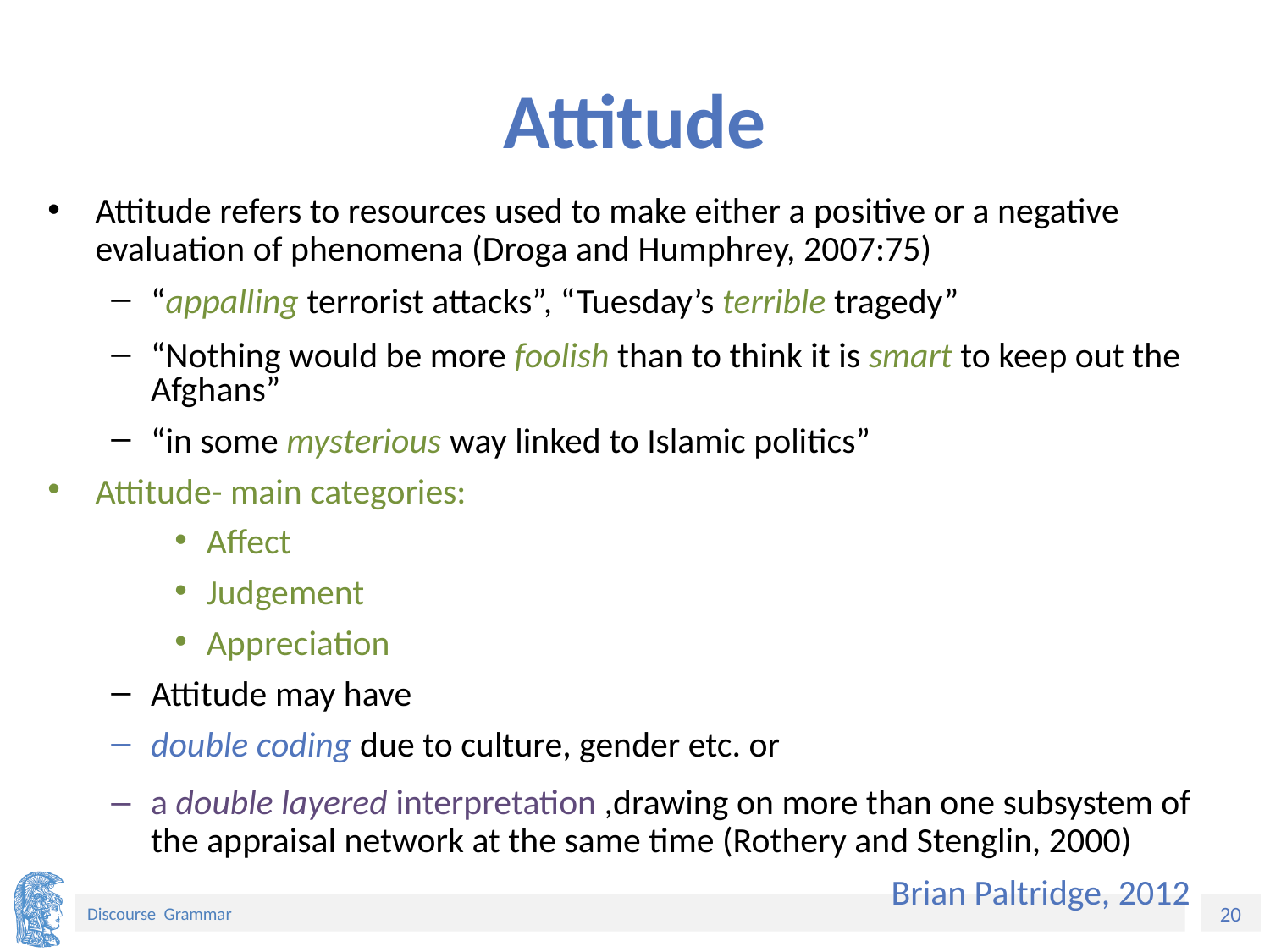

# Attitude
Attitude refers to resources used to make either a positive or a negative evaluation of phenomena (Droga and Humphrey, 2007:75)
“appalling terrorist attacks”, “Tuesday’s terrible tragedy”
“Nothing would be more foolish than to think it is smart to keep out the   Afghans”
“in some mysterious way linked to Islamic politics”
Attitude- main categories:
Affect
Judgement
Appreciation
Attitude may have
double coding due to culture, gender etc. or
a double layered interpretation ,drawing on more than one subsystem of the appraisal network at the same time (Rothery and Stenglin, 2000)
                                                                                                 Brian Paltridge, 2012